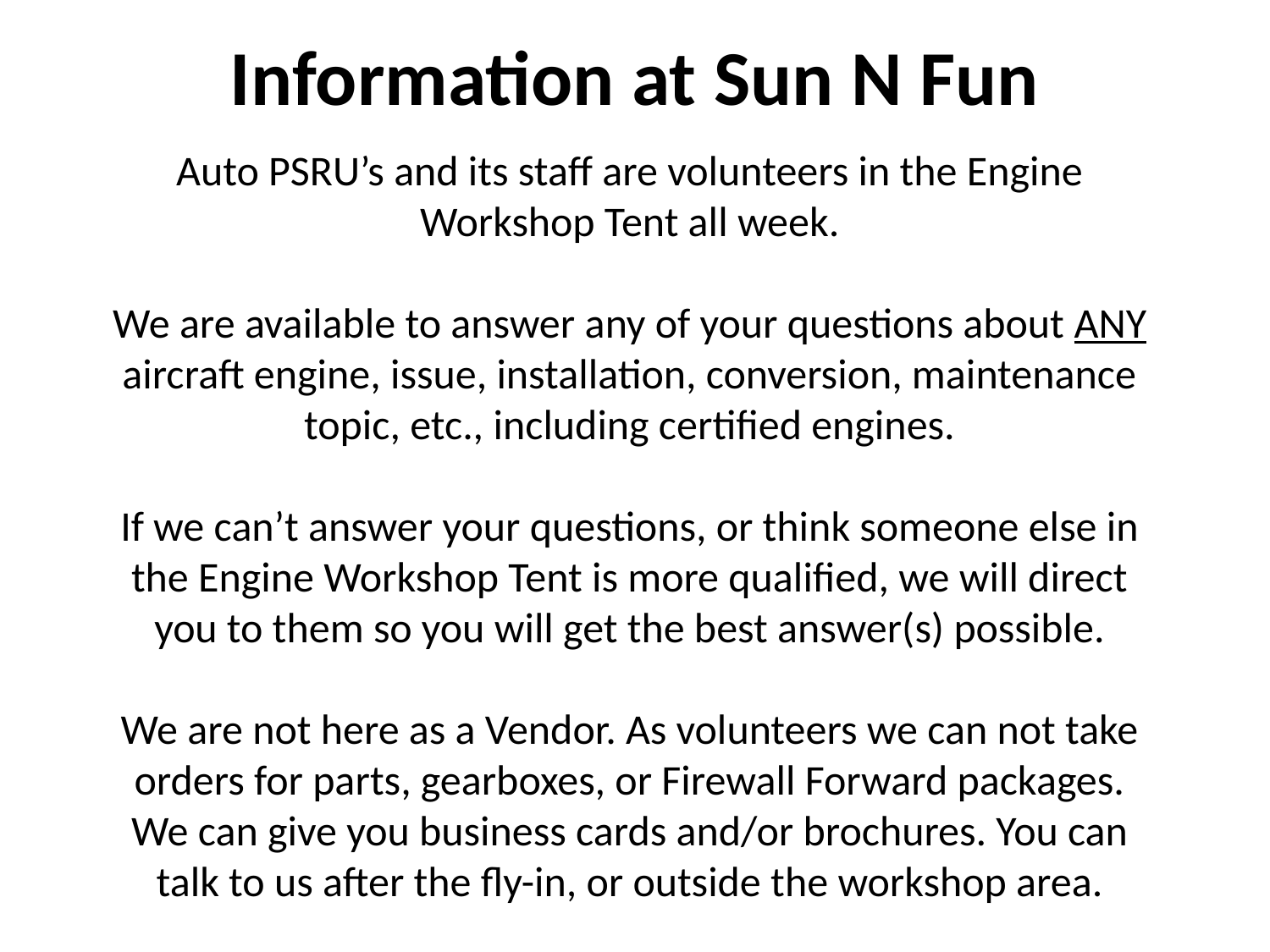

# Information at Sun N Fun
Auto PSRU’s and its staff are volunteers in the Engine Workshop Tent all week.

We are available to answer any of your questions about ANY aircraft engine, issue, installation, conversion, maintenance topic, etc., including certified engines.

If we can’t answer your questions, or think someone else in the Engine Workshop Tent is more qualified, we will direct you to them so you will get the best answer(s) possible.

We are not here as a Vendor. As volunteers we can not take orders for parts, gearboxes, or Firewall Forward packages.
We can give you business cards and/or brochures. You can talk to us after the fly-in, or outside the workshop area.